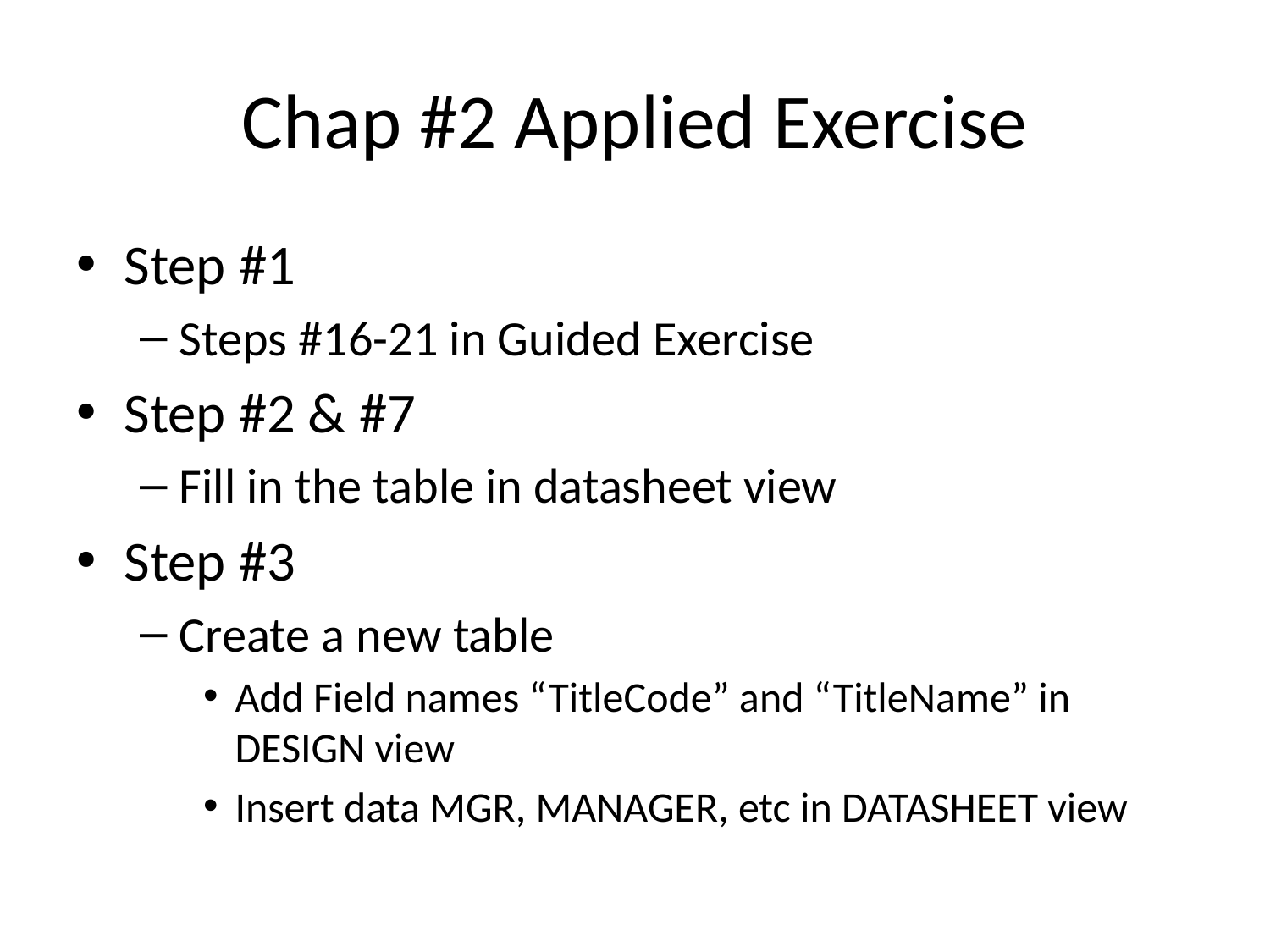

# Chap #2 Applied Exercise
Step #1
Steps #16-21 in Guided Exercise
Step #2 & #7
Fill in the table in datasheet view
Step #3
Create a new table
Add Field names “TitleCode” and “TitleName” in DESIGN view
Insert data MGR, MANAGER, etc in DATASHEET view